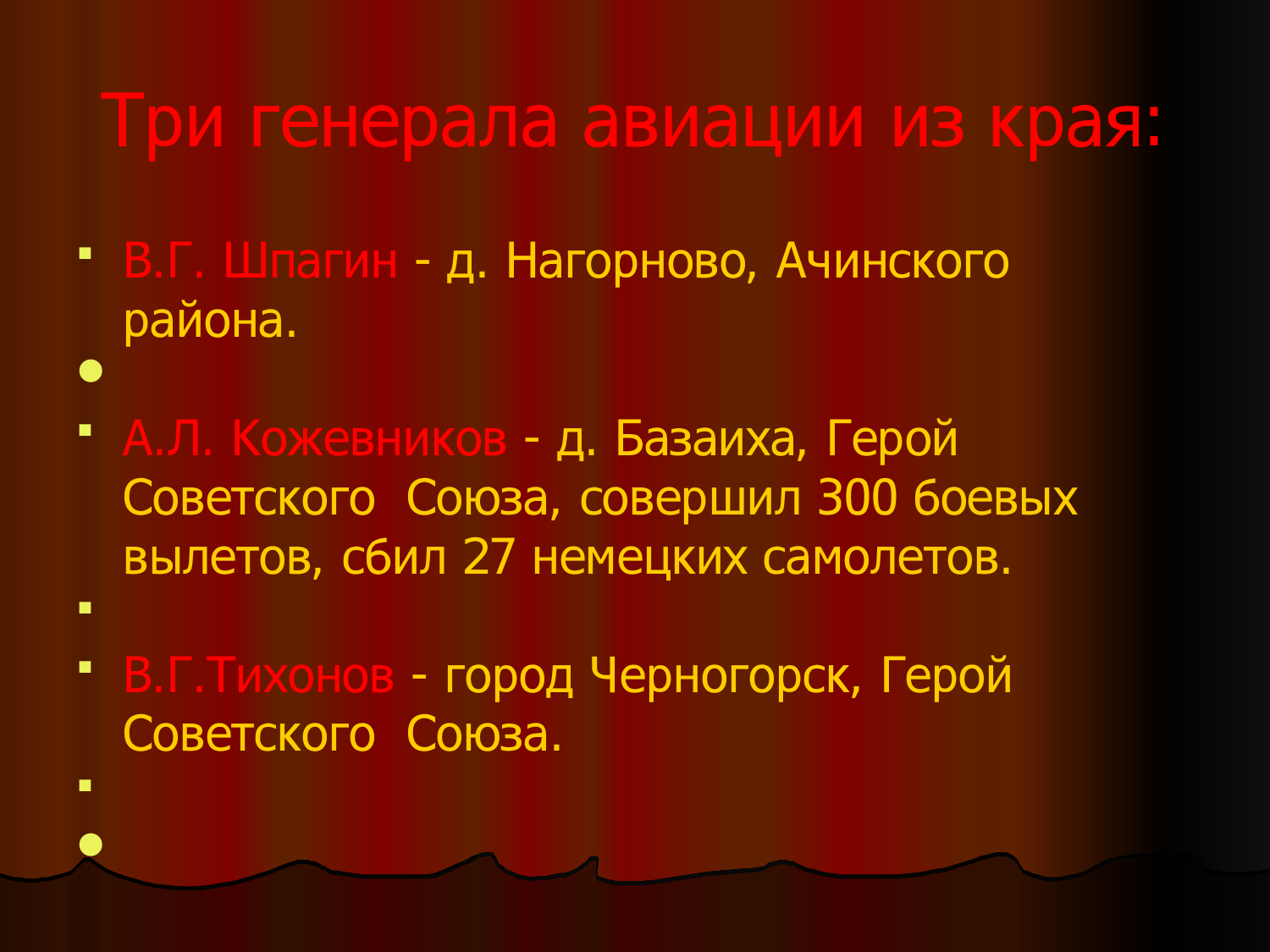

Три генерала авиации из края:
В.Г. Шпагин - д. Нагорново, Ачинского района.

А.Л. Кожевников - д. Базаиха, Герой Советского  Союза, совершил 300 боевых вылетов, сбил 27 немецких самолетов.

В.Г.Тихонов - город Черногорск, Герой Советского  Союза.